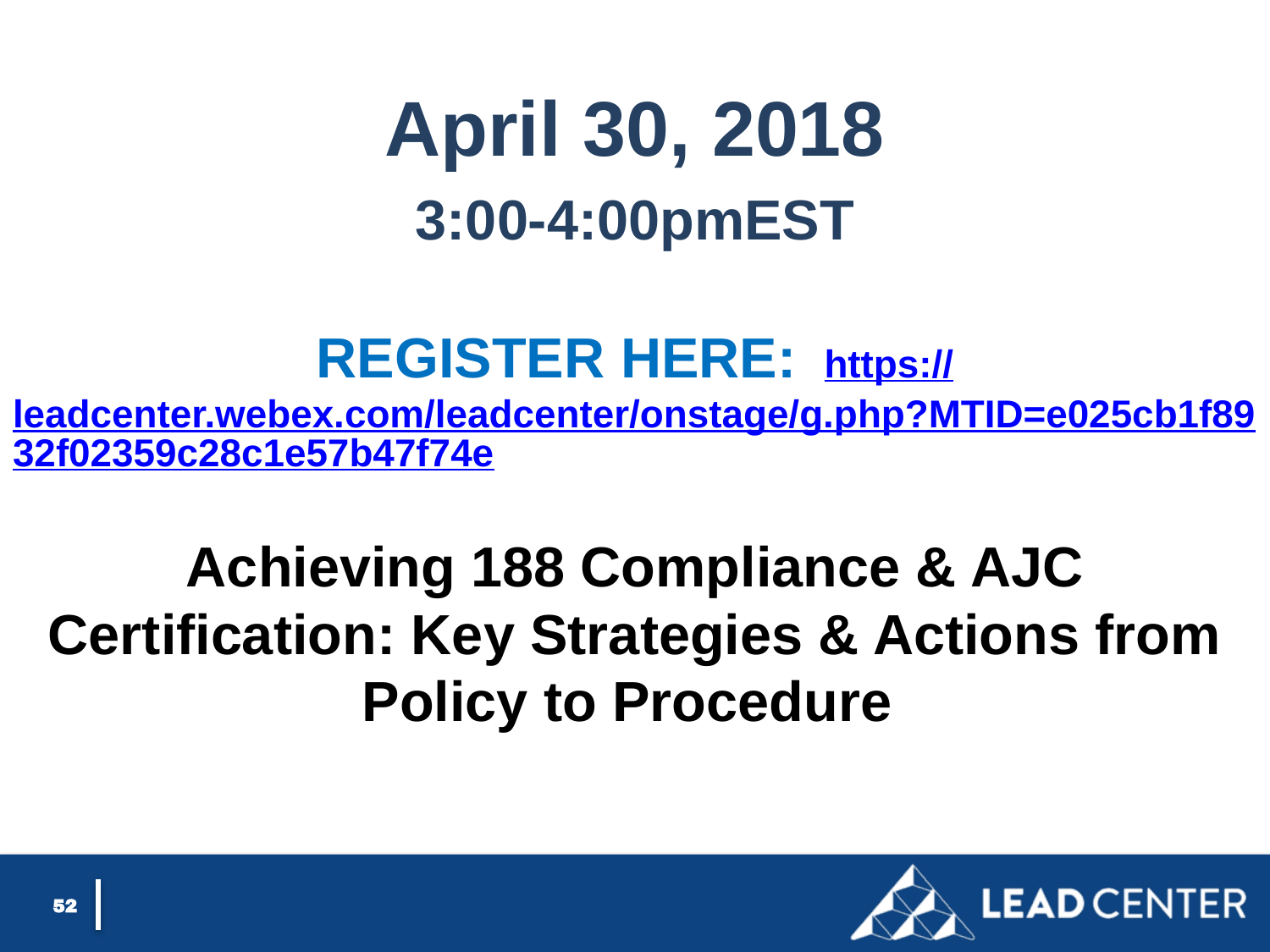

April 30, 2018
3:00-4:00pmEST

REGISTER HERE:	https://leadcenter.webex.com/leadcenter/onstage/g.php?MTID=e025cb1f8932f02359c28c1e57b47f74e

Achieving 188 Compliance & AJC Certification: Key Strategies & Actions from Policy to Procedure

52